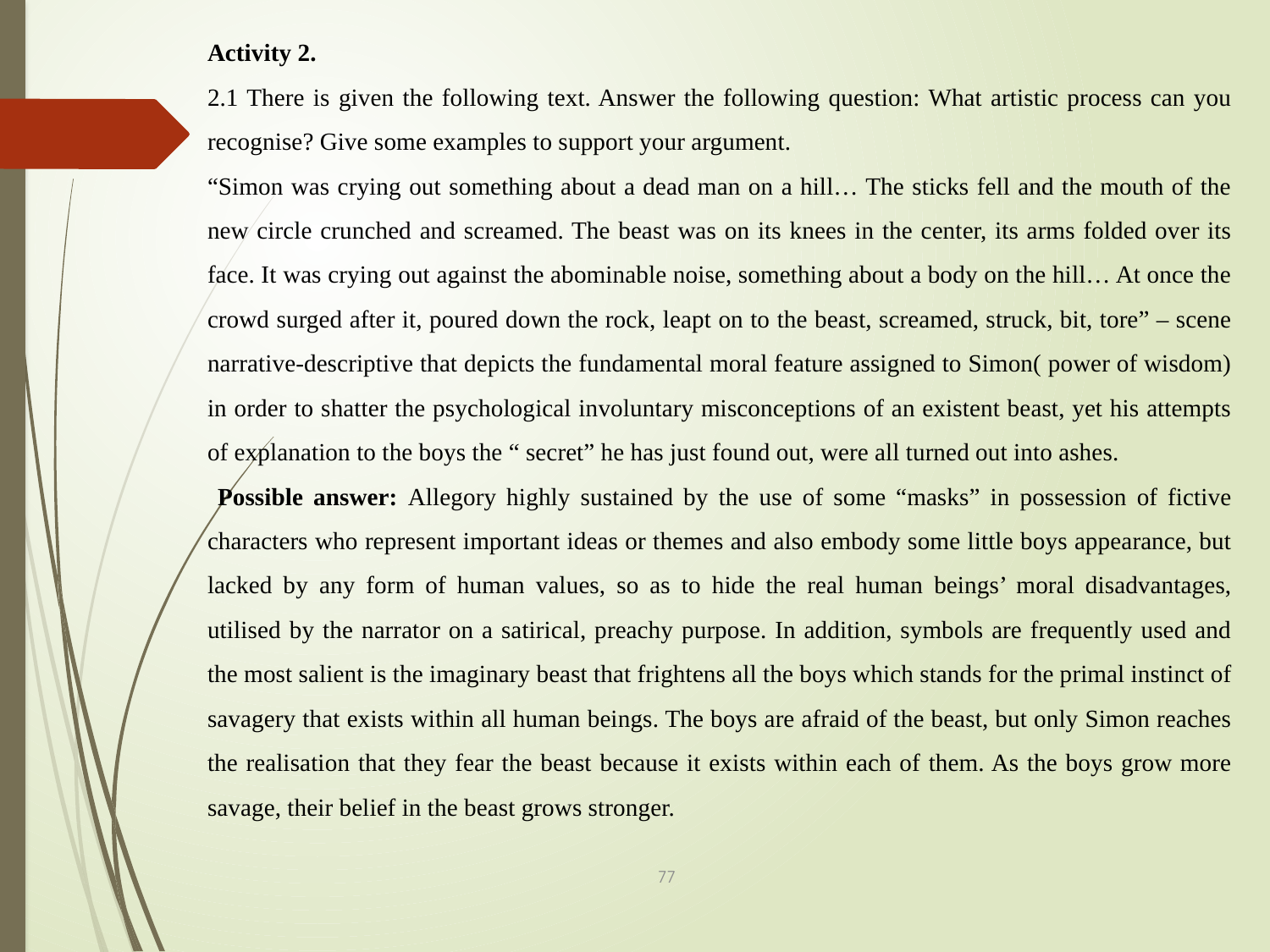

Activity 2.
2.1 There is given the following text. Answer the following question: What artistic process can you recognise? Give some examples to support your argument.
“Simon was crying out something about a dead man on a hill… The sticks fell and the mouth of the new circle crunched and screamed. The beast was on its knees in the center, its arms folded over its face. It was crying out against the abominable noise, something about a body on the hill… At once the crowd surged after it, poured down the rock, leapt on to the beast, screamed, struck, bit, tore” – scene narrative-descriptive that depicts the fundamental moral feature assigned to Simon( power of wisdom) in order to shatter the psychological involuntary misconceptions of an existent beast, yet his attempts of explanation to the boys the “ secret” he has just found out, were all turned out into ashes.
 Possible answer: Allegory highly sustained by the use of some “masks” in possession of fictive characters who represent important ideas or themes and also embody some little boys appearance, but lacked by any form of human values, so as to hide the real human beings’ moral disadvantages, utilised by the narrator on a satirical, preachy purpose. In addition, symbols are frequently used and the most salient is the imaginary beast that frightens all the boys which stands for the primal instinct of savagery that exists within all human beings. The boys are afraid of the beast, but only Simon reaches the realisation that they fear the beast because it exists within each of them. As the boys grow more savage, their belief in the beast grows stronger.
77